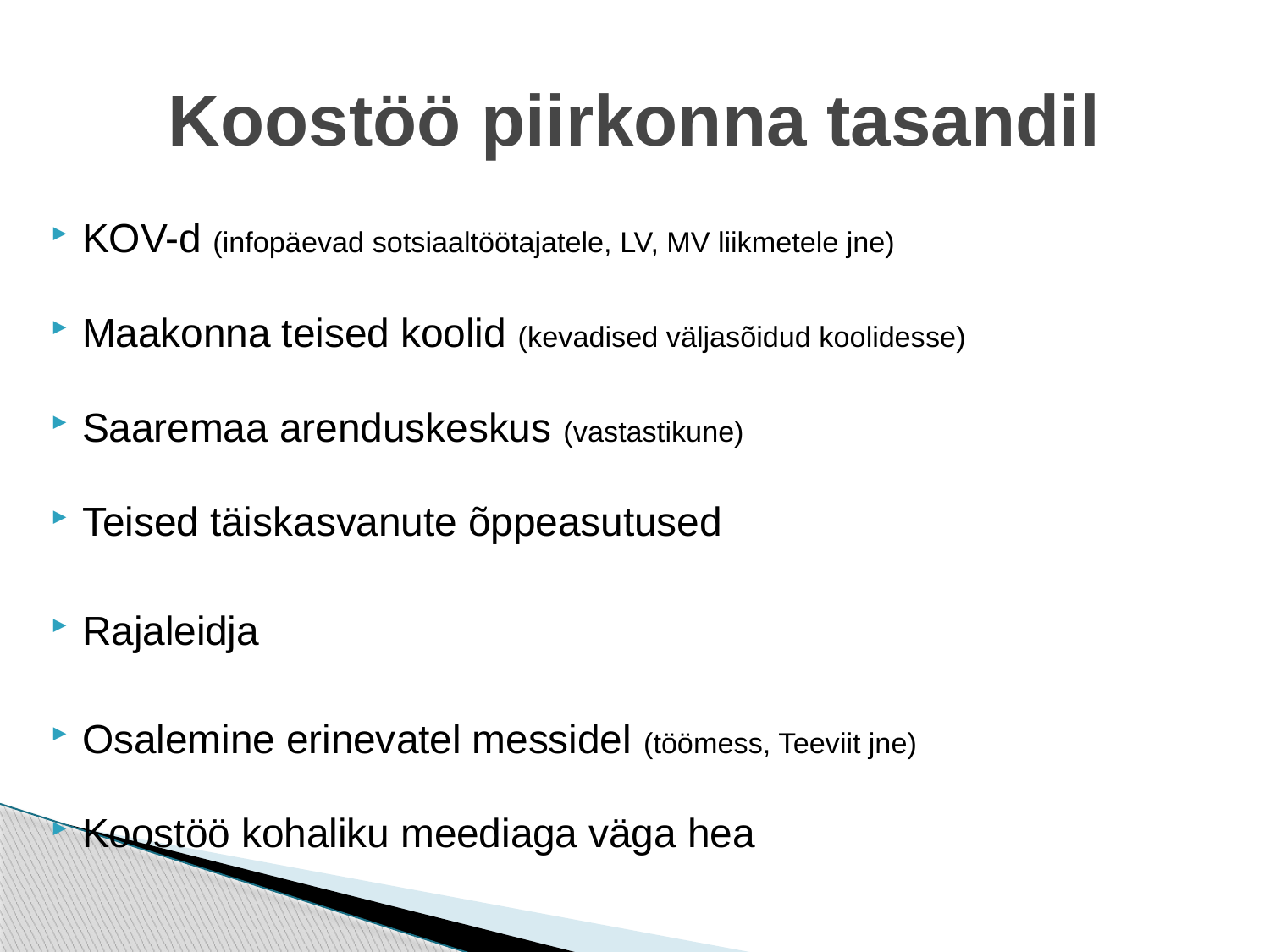

# Koostöö piirkonna tasandil
KOV-d (infopäevad sotsiaaltöötajatele, LV, MV liikmetele jne)

Maakonna teised koolid (kevadised väljasõidud koolidesse)

Saaremaa arenduskeskus (vastastikune)

Teised täiskasvanute õppeasutused

Rajaleidja

Osalemine erinevatel messidel (töömess, Teeviit jne)

Koostöö kohaliku meediaga väga hea